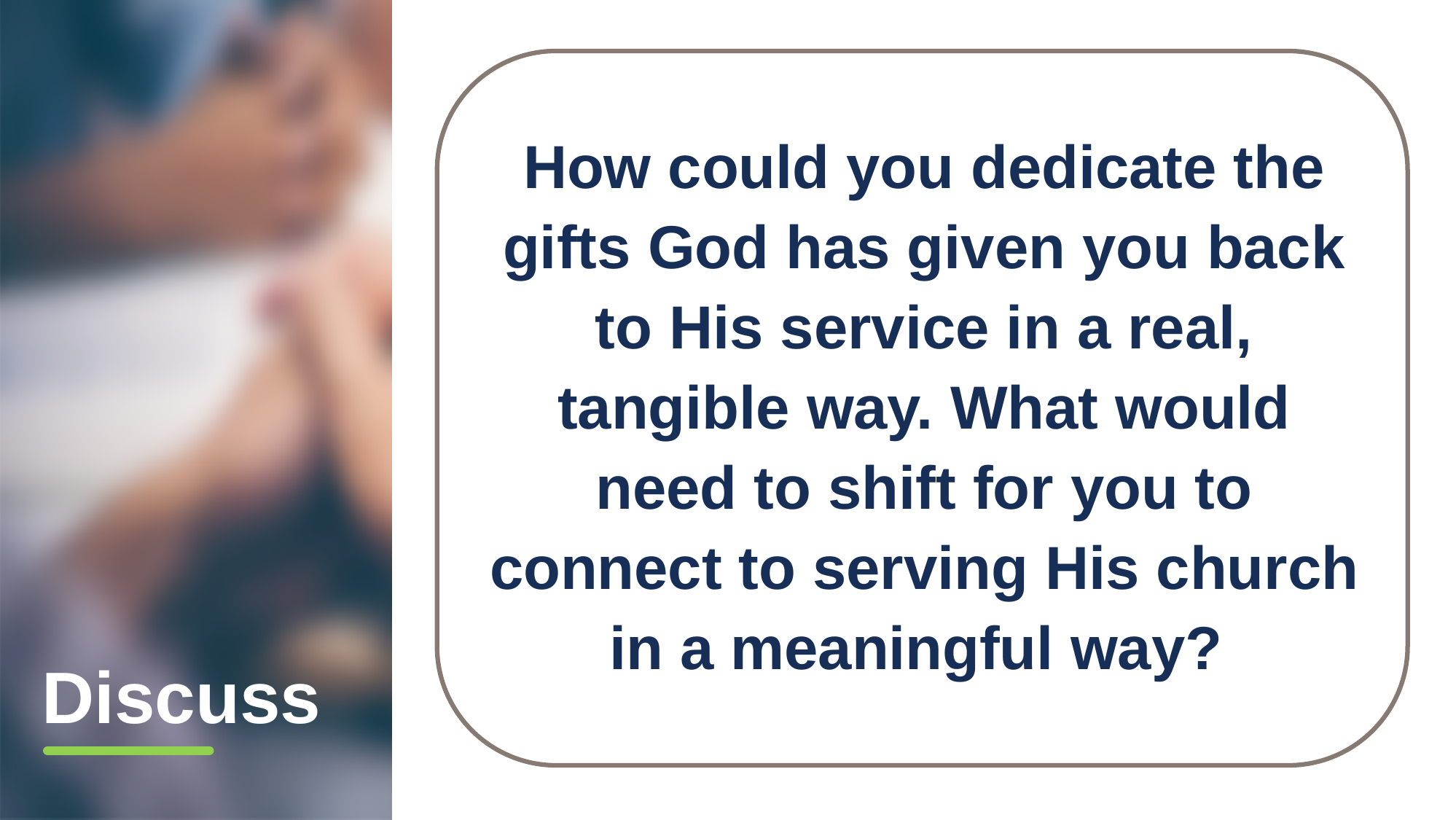

How could you dedicate the gifts God has given you back to His service in a real, tangible way. What would need to shift for you to connect to serving His church in a meaningful way?
# Discuss